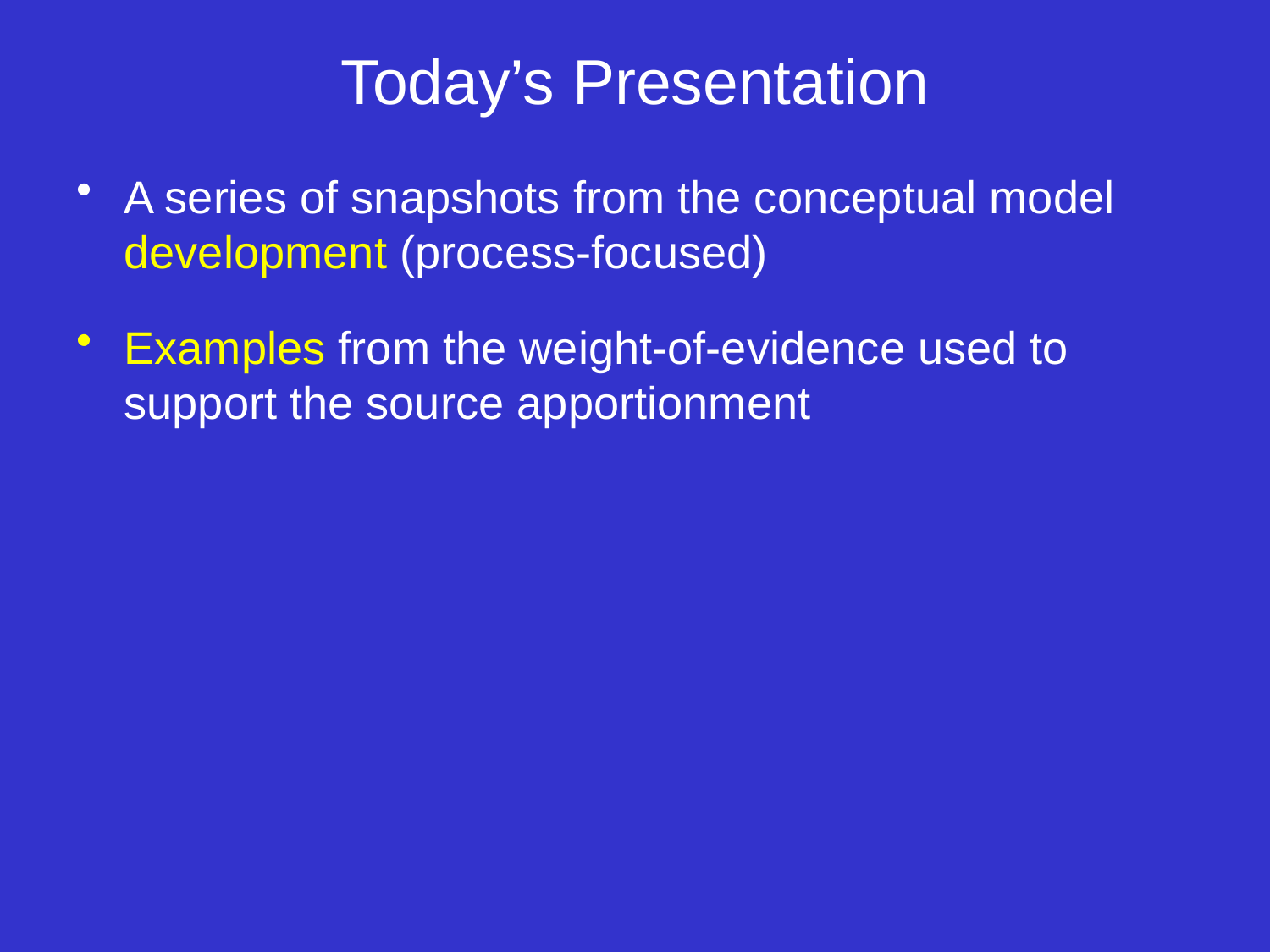

# Today’s Presentation
A series of snapshots from the conceptual model development (process-focused)
Examples from the weight-of-evidence used to support the source apportionment